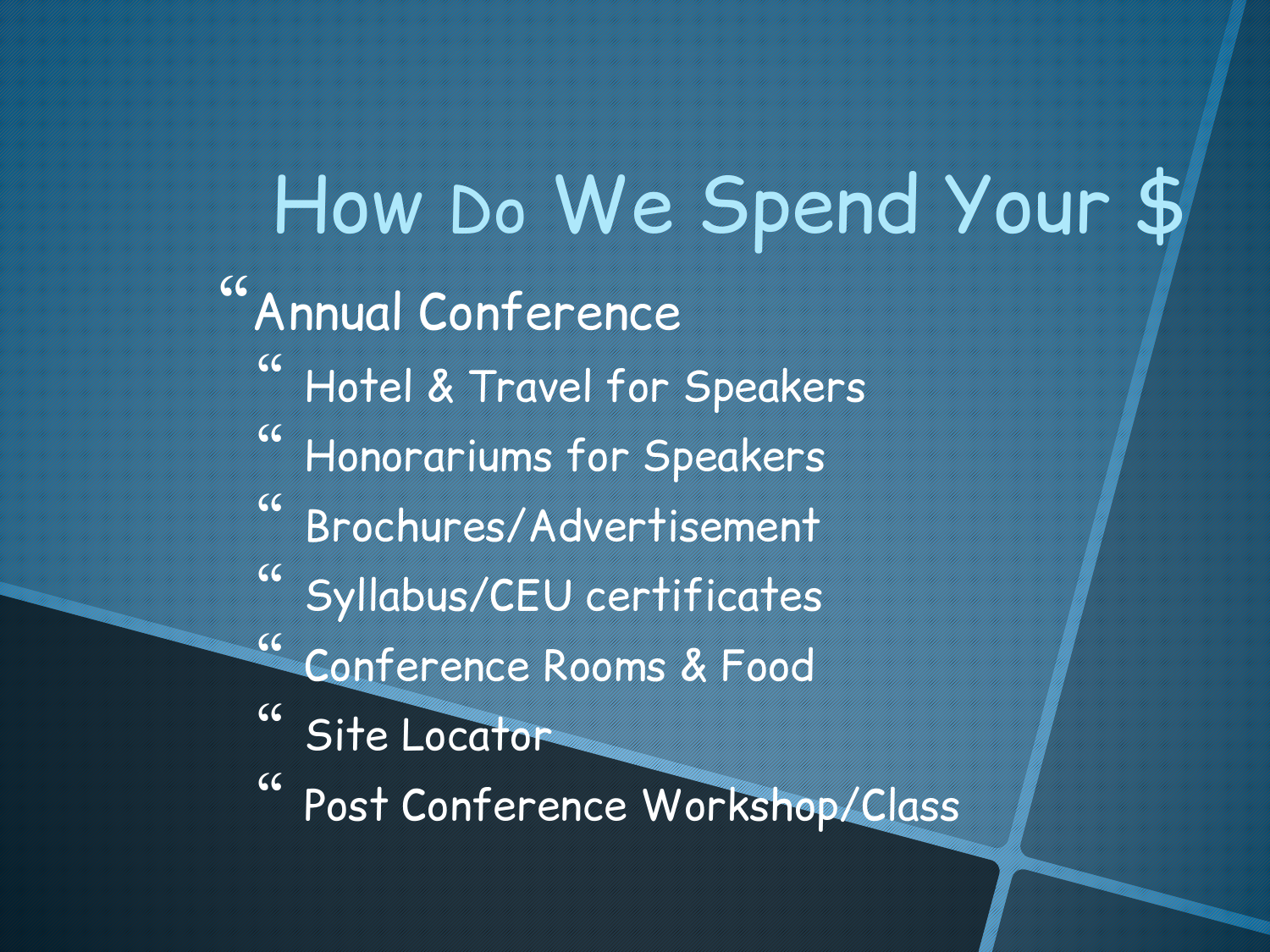

How Do We Spend Your $

Annual Conference
Hotel & Travel for Speakers
Honorariums for Speakers
Brochures/Advertisement
Syllabus/CEU certificates
Conference Rooms & Food
Site Locator
Post Conference Workshop/Class